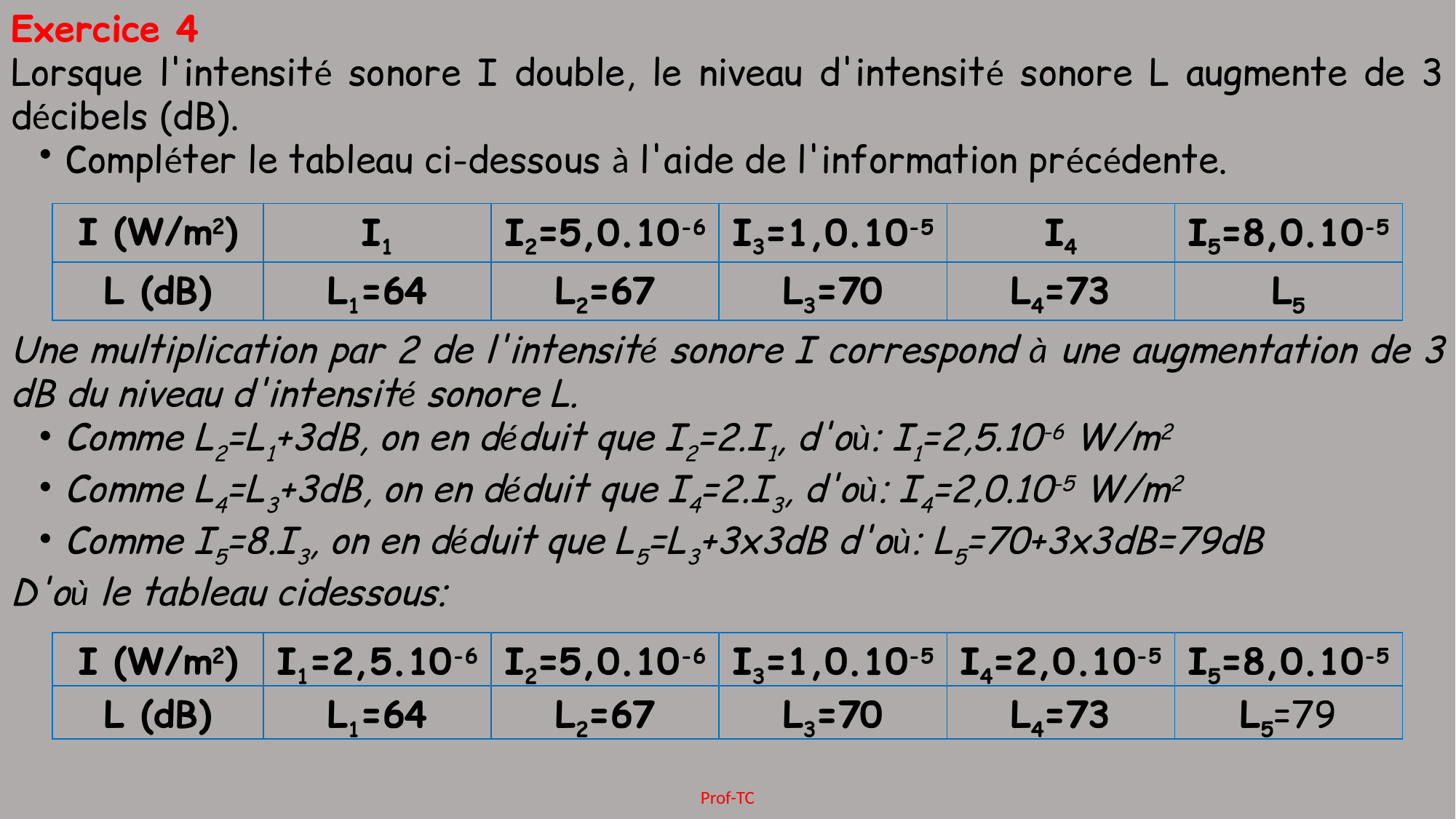

Exercice 4
Lorsque l'intensité sonore I double, le niveau d'intensité sonore L augmente de 3 décibels (dB).
Compléter le tableau ci-dessous à l'aide de l'information précédente.
| I (W/m2) | I1 | I2=5,0.10-6 | I3=1,0.10-5 | I4 | I5=8,0.10-5 |
| --- | --- | --- | --- | --- | --- |
| L (dB) | L1=64 | L2=67 | L3=70 | L4=73 | L5 |
Une multiplication par 2 de l'intensité sonore I correspond à une augmentation de 3 dB du niveau d'intensité sonore L.
Comme L2=L1+3dB, on en déduit que I2=2.I1, d'où: I1=2,5.10-6 W/m2
Comme L4=L3+3dB, on en déduit que I4=2.I3, d'où: I4=2,0.10-5 W/m2
Comme I5=8.I3, on en déduit que L5=L3+3x3dB d'où: L5=70+3x3dB=79dB
D'où le tableau cidessous:
| I (W/m2) | I1=2,5.10-6 | I2=5,0.10-6 | I3=1,0.10-5 | I4=2,0.10-5 | I5=8,0.10-5 |
| --- | --- | --- | --- | --- | --- |
| L (dB) | L1=64 | L2=67 | L3=70 | L4=73 | L5=79 |
Prof-TC